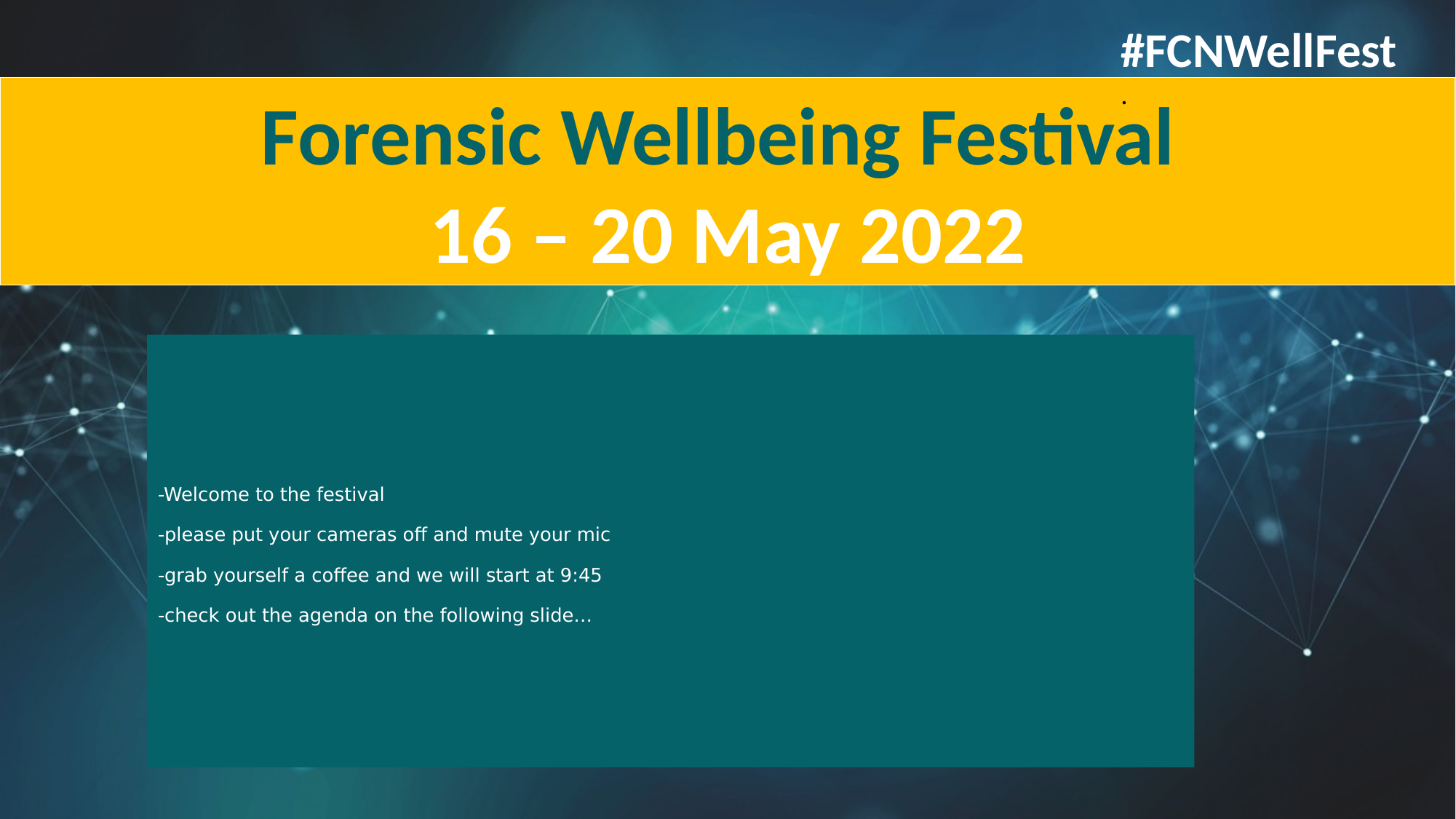

#FCNWellFest.
Forensic Wellbeing Festival
16 – 20 May 2022
# -Welcome to the festival -please put your cameras off and mute your mic -grab yourself a coffee and we will start at 9:45 -check out the agenda on the following slide…